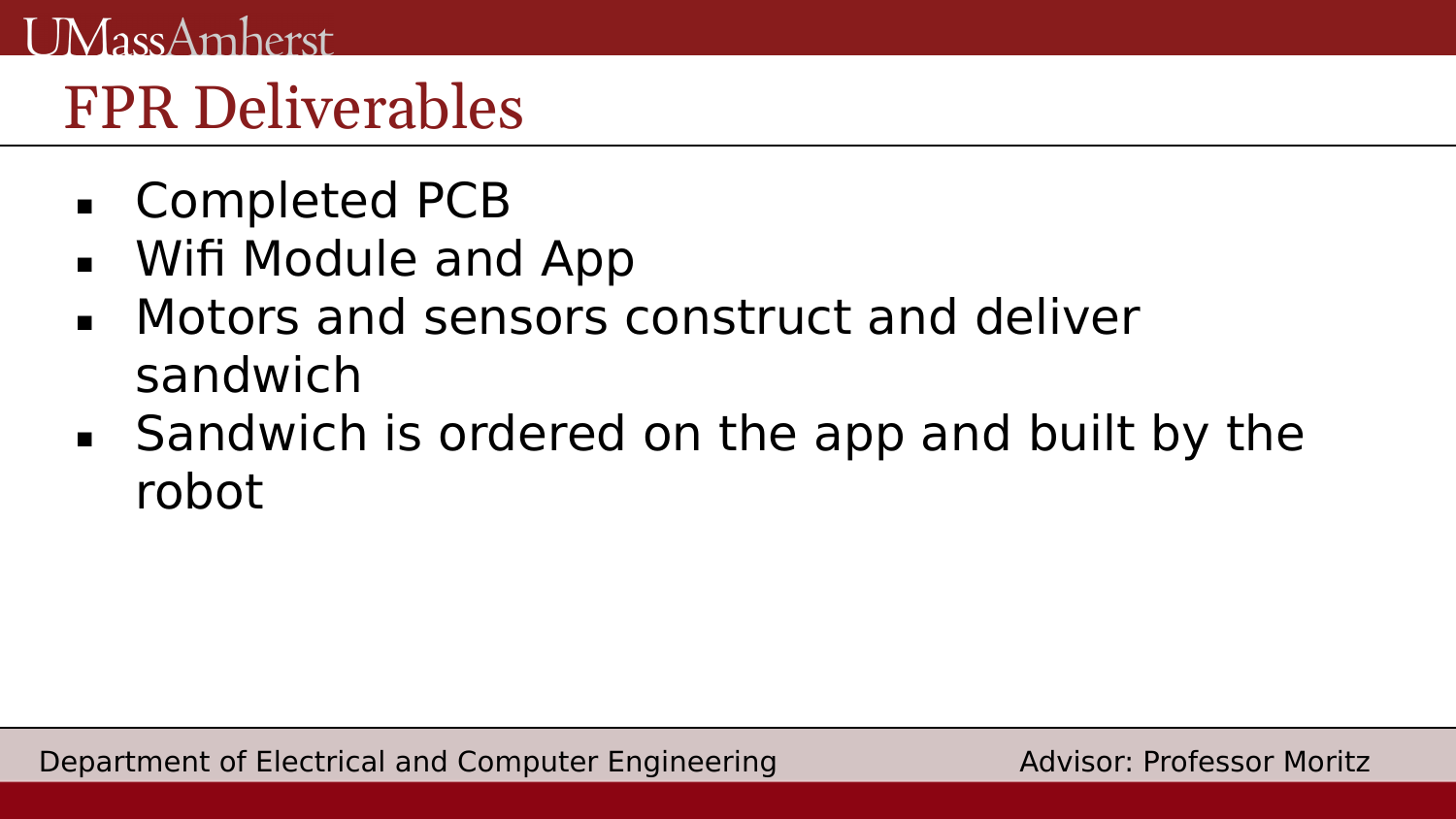

# FPR Deliverables
Completed PCB
Wifi Module and App
Motors and sensors construct and deliver sandwich
Sandwich is ordered on the app and built by the robot